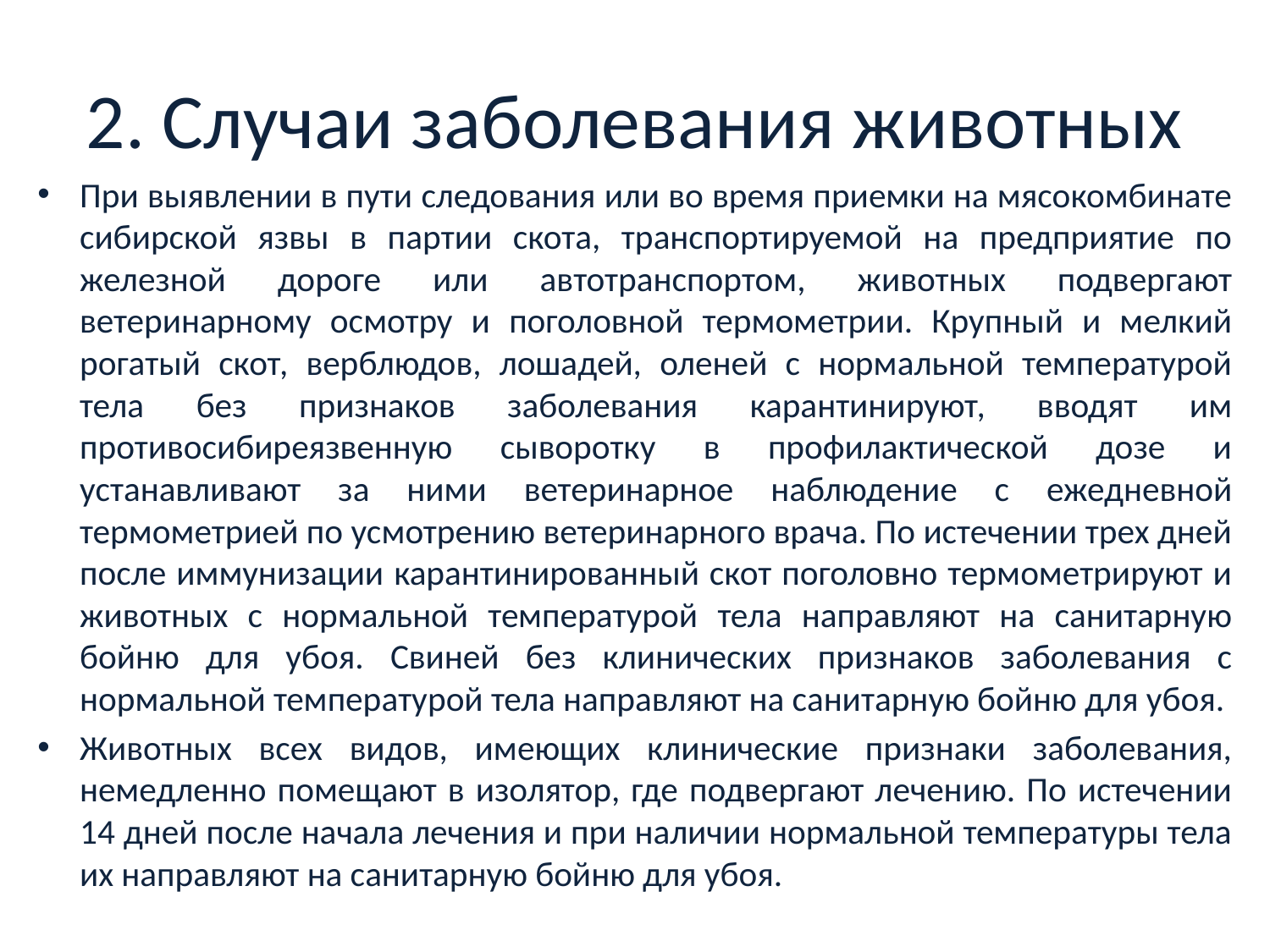

# 2. Случаи заболевания животных
При выявлении в пути следования или во время приемки на мясокомбинате сибирской язвы в партии скота, транспортируемой на предприятие по железной дороге или автотранспортом, животных подвергают ветеринарному осмотру и поголовной термометрии. Крупный и мелкий рогатый скот, верблюдов, лошадей, оленей с нормальной температурой тела без признаков заболевания карантинируют, вводят им противосибиреязвенную сыворотку в профилактической дозе и устанавливают за ними ветеринарное наблюдение с ежедневной термометрией по усмотрению ветеринарного врача. По истечении трех дней после иммунизации карантинированный скот поголовно термометрируют и животных с нормальной температурой тела направляют на санитарную бойню для убоя. Свиней без клинических признаков заболевания с нормальной температурой тела направляют на санитарную бойню для убоя.
Животных всех видов, имеющих клинические признаки заболевания, немедленно помещают в изолятор, где подвергают лечению. По истечении 14 дней после начала лечения и при наличии нормальной температуры тела их направляют на санитарную бойню для убоя.